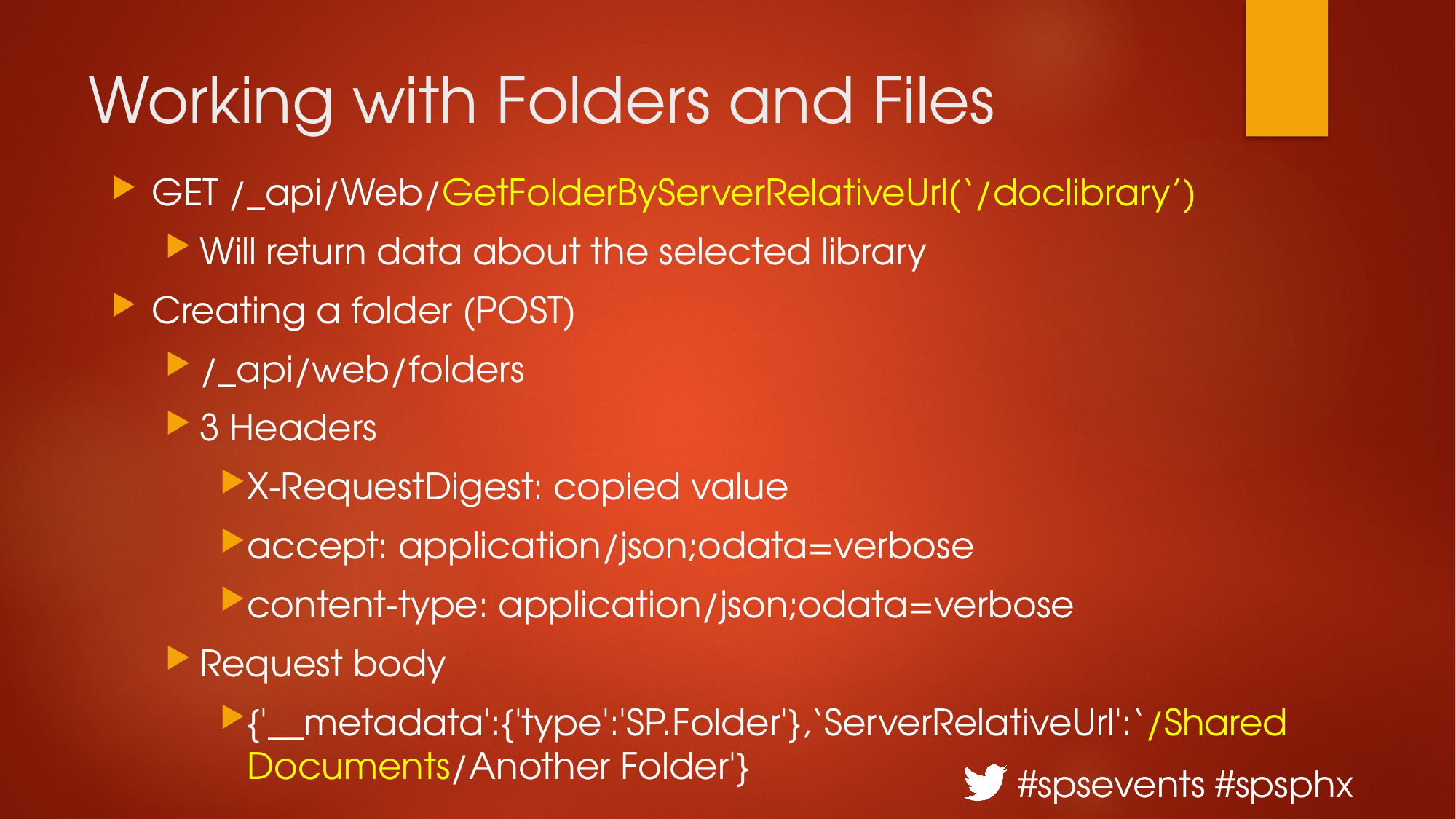

# Working with Folders and Files
GET /_api/Web/GetFolderByServerRelativeUrl(‘/doclibrary’)
Will return data about the selected library
Creating a folder (POST)
/_api/web/folders
3 Headers
X-RequestDigest: copied value
accept: application/json;odata=verbose
content-type: application/json;odata=verbose
Request body
{'__metadata':{'type':'SP.Folder'},‘ServerRelativeUrl':‘/Shared Documents/Another Folder'}